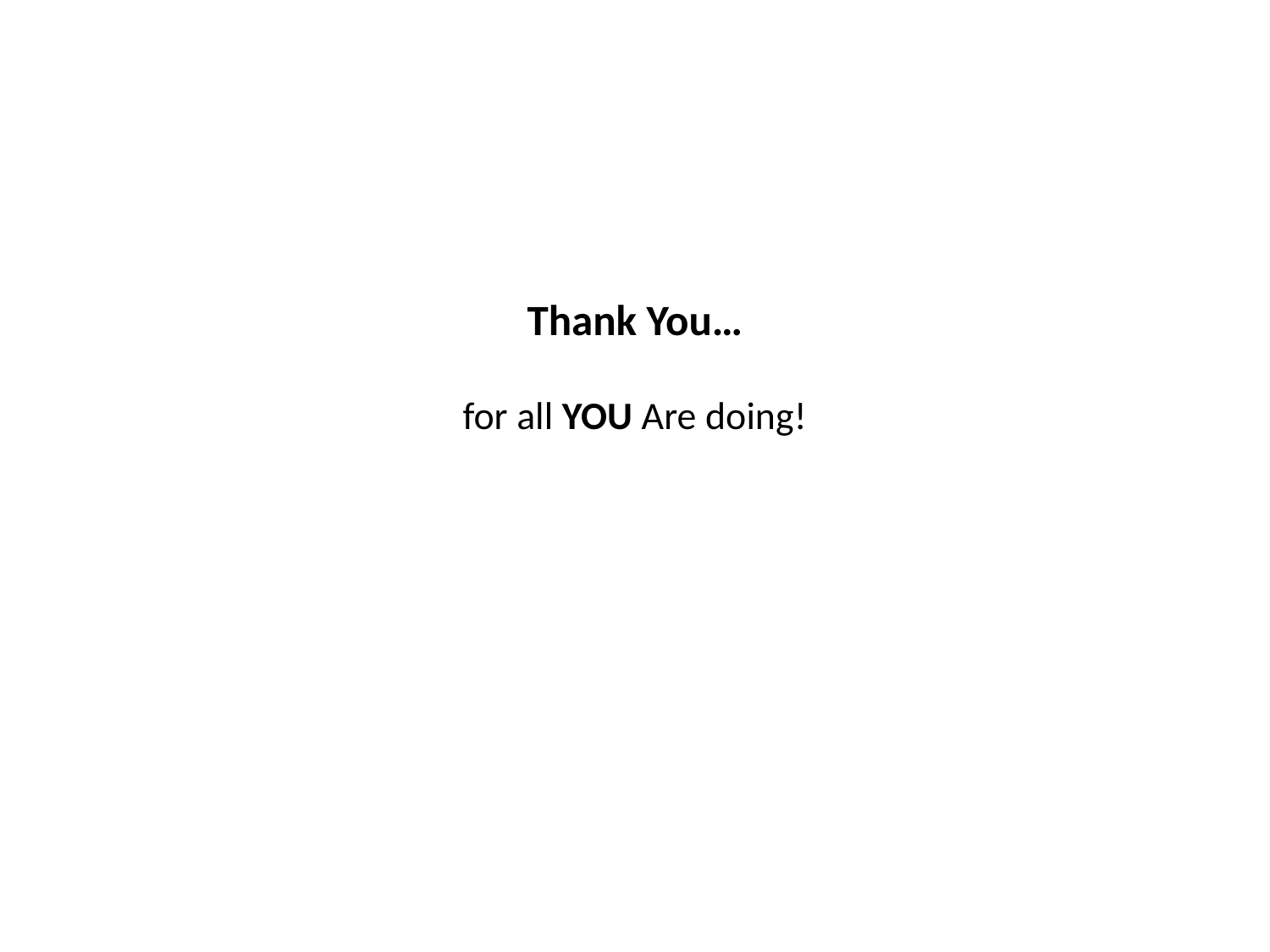

# Thank You… for all YOU Are doing!